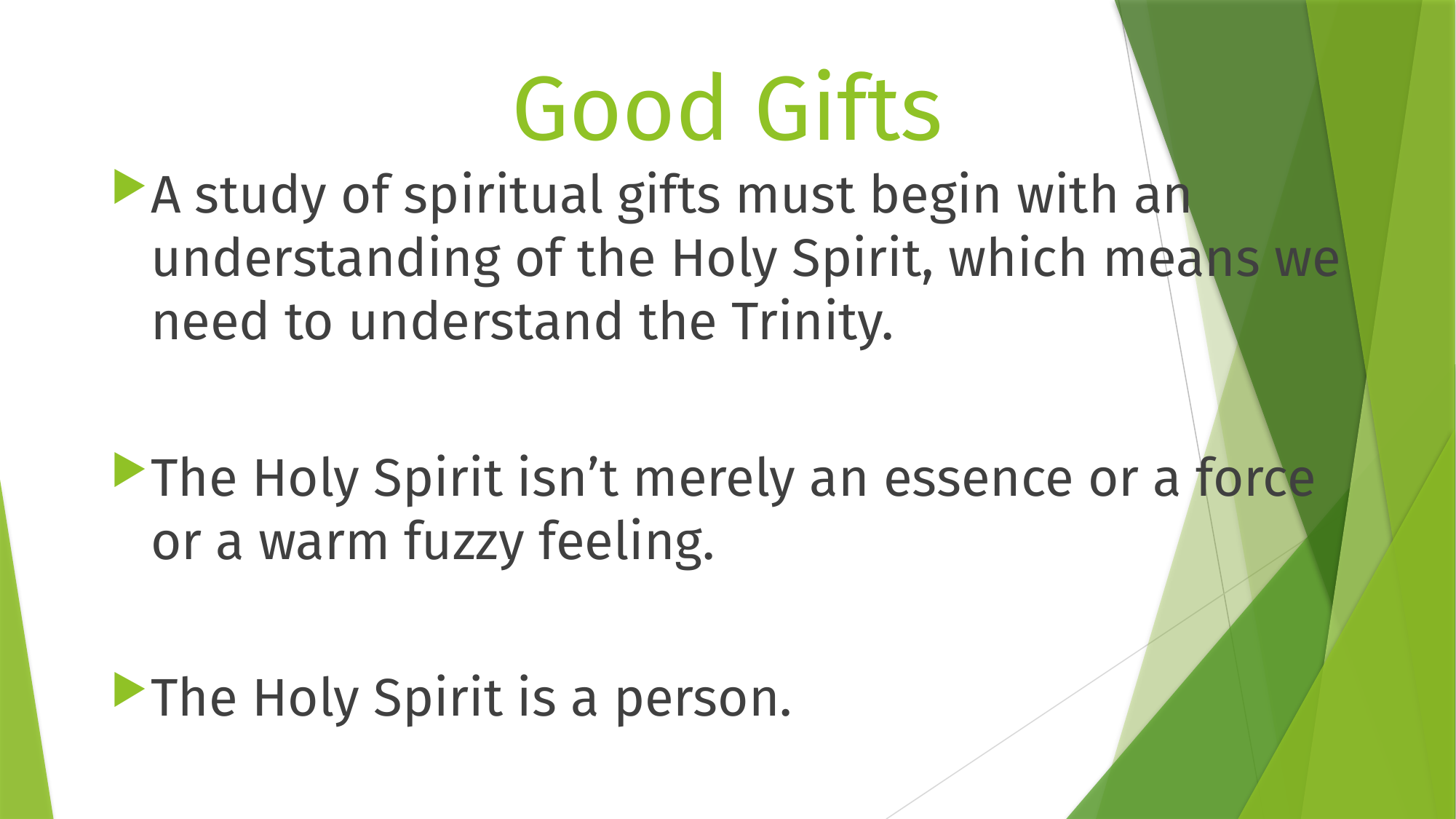

# Good Gifts
A study of spiritual gifts must begin with an understanding of the Holy Spirit, which means we need to understand the Trinity.

The Holy Spirit isn’t merely an essence or a force or a warm fuzzy feeling.

The Holy Spirit is a person.